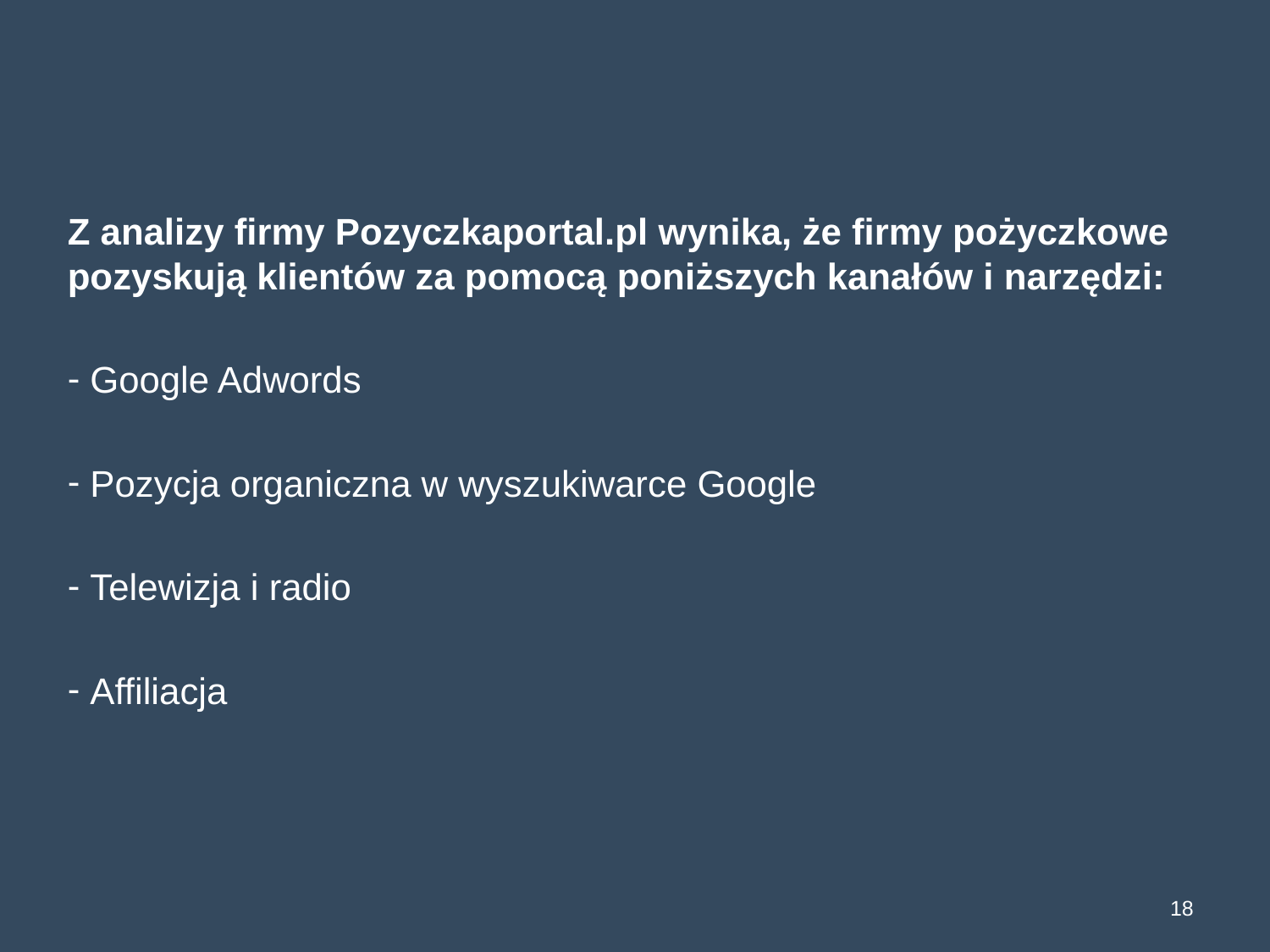

Z analizy firmy Pozyczkaportal.pl wynika, że firmy pożyczkowe pozyskują klientów za pomocą poniższych kanałów i narzędzi:

 Google Adwords

 Pozycja organiczna w wyszukiwarce Google

 Telewizja i radio

 Affiliacja

18